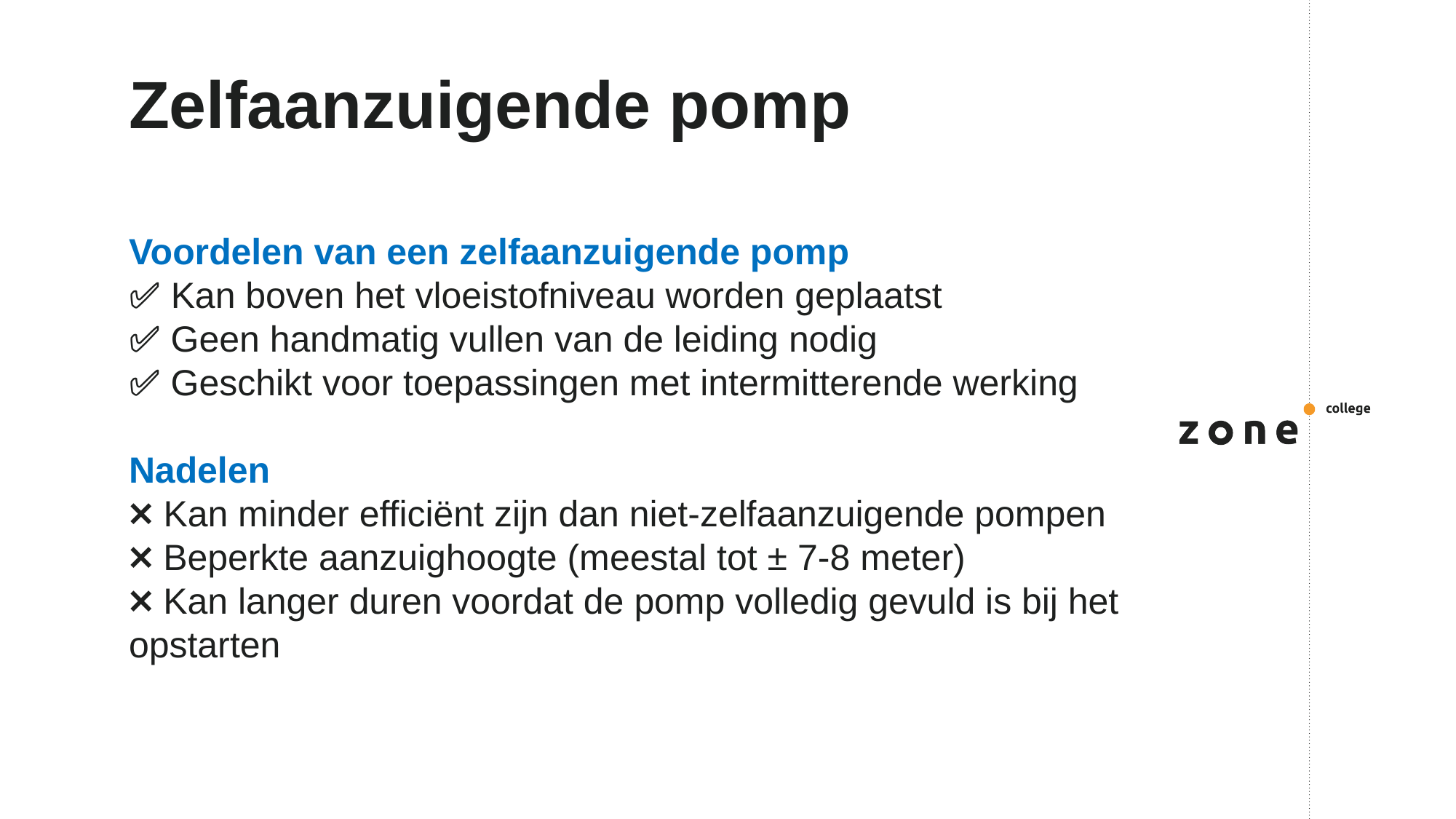

# Zelfaanzuigende pomp
Voordelen van een zelfaanzuigende pomp
✅ Kan boven het vloeistofniveau worden geplaatst
✅ Geen handmatig vullen van de leiding nodig
✅ Geschikt voor toepassingen met intermitterende werking

Nadelen
❌ Kan minder efficiënt zijn dan niet-zelfaanzuigende pompen
❌ Beperkte aanzuighoogte (meestal tot ± 7-8 meter)
❌ Kan langer duren voordat de pomp volledig gevuld is bij het opstarten